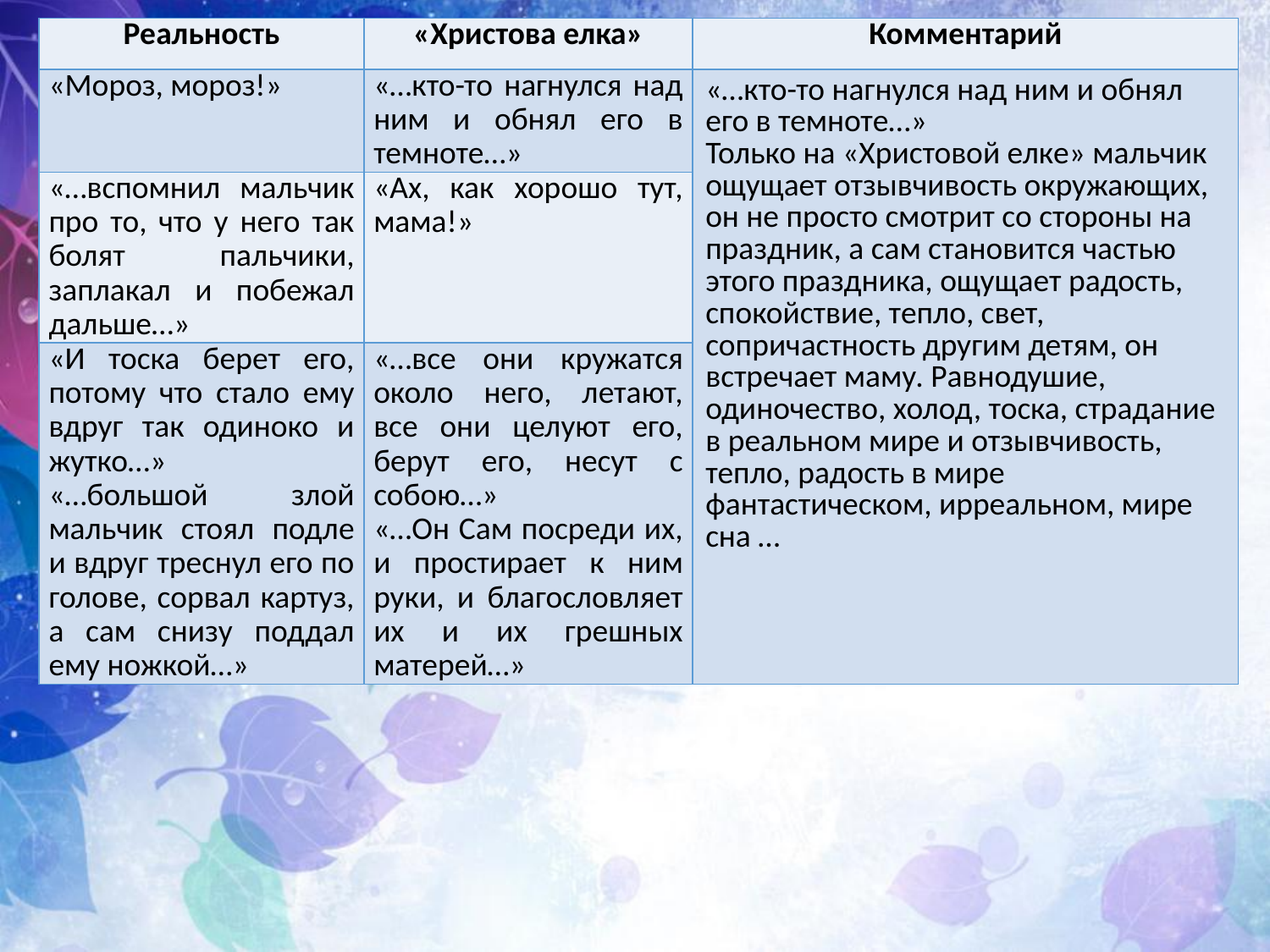

| Реальность | «Христова елка» | Комментарий |
| --- | --- | --- |
| «Мороз, мороз!» | «…кто-то нагнулся над ним и обнял его в темноте…» | «…кто-то нагнулся над ним и обнял его в темноте…» Только на «Христовой елке» мальчик ощущает отзывчивость окружающих, он не просто смотрит со стороны на праздник, а сам становится частью этого праздника, ощущает радость, спокойствие, тепло, свет, сопричастность другим детям, он встречает маму. Равнодушие, одиночество, холод, тоска, страдание в реальном мире и отзывчивость, тепло, радость в мире фантастическом, ирреальном, мире сна … |
| «…вспомнил мальчик про то, что у него так болят пальчики, заплакал и побежал дальше…» | «Ах, как хорошо тут, мама!» |  |
| «И тоска берет его, потому что стало ему вдруг так одиноко и жутко…» «…большой злой мальчик стоял подле и вдруг треснул его по голове, сорвал картуз, а сам снизу поддал ему ножкой…» | «…все они кружатся около него, летают, все они целуют его, берут его, несут с собою…» «…Он Сам посреди их, и простирает к ним руки, и благословляет их и их грешных матерей…» |  |